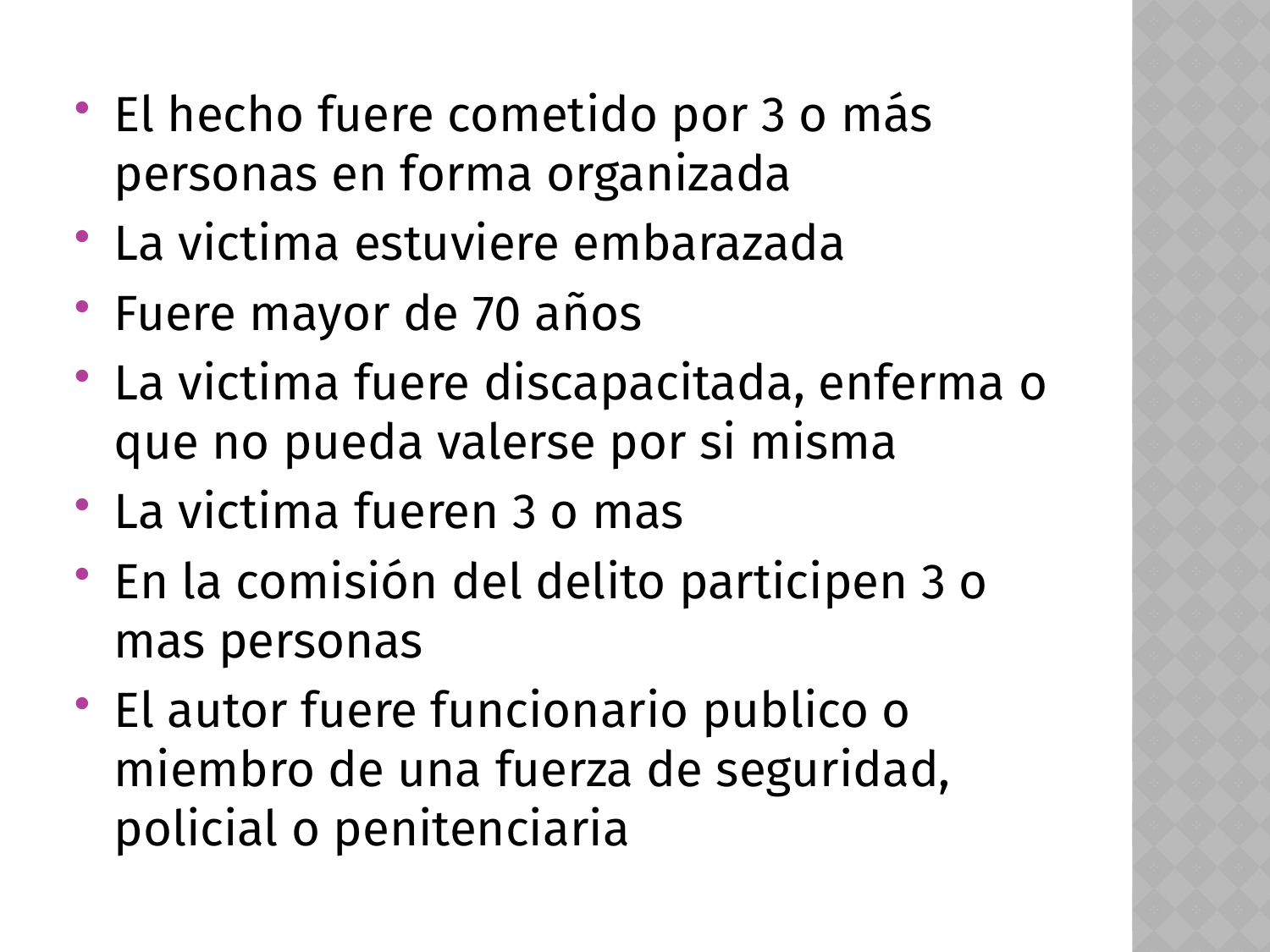

El hecho fuere cometido por 3 o más personas en forma organizada
La victima estuviere embarazada
Fuere mayor de 70 años
La victima fuere discapacitada, enferma o que no pueda valerse por si misma
La victima fueren 3 o mas
En la comisión del delito participen 3 o mas personas
El autor fuere funcionario publico o miembro de una fuerza de seguridad, policial o penitenciaria